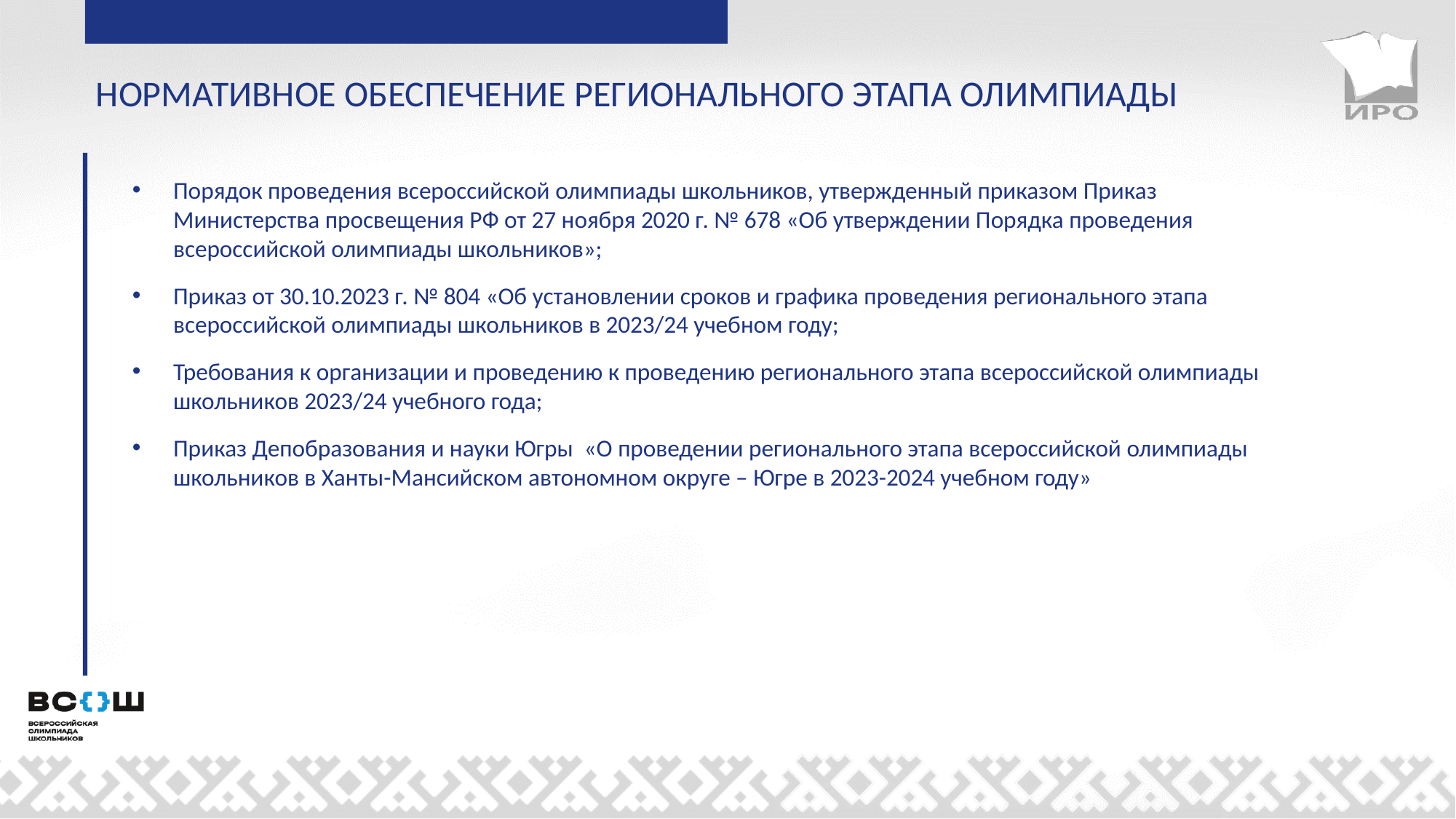

НОРМАТИВНОЕ ОБЕСПЕЧЕНИЕ РЕГИОНАЛЬНОГО ЭТАПА ОЛИМПИАДЫ

Порядок проведения всероссийской олимпиады школьников, утвержденный приказом Приказ Министерства просвещения РФ от 27 ноября 2020 г. № 678 «Об утверждении Порядка проведения всероссийской олимпиады школьников»;
Приказ от 30.10.2023 г. № 804 «Об установлении сроков и графика проведения регионального этапа всероссийской олимпиады школьников в 2023/24 учебном году;
Требования к организации и проведению к проведению регионального этапа всероссийской олимпиады школьников 2023/24 учебного года;
Приказ Депобразования и науки Югры  «О проведении регионального этапа всероссийской олимпиады школьников в Ханты-Мансийском автономном округе – Югре в 2023-2024 учебном году»